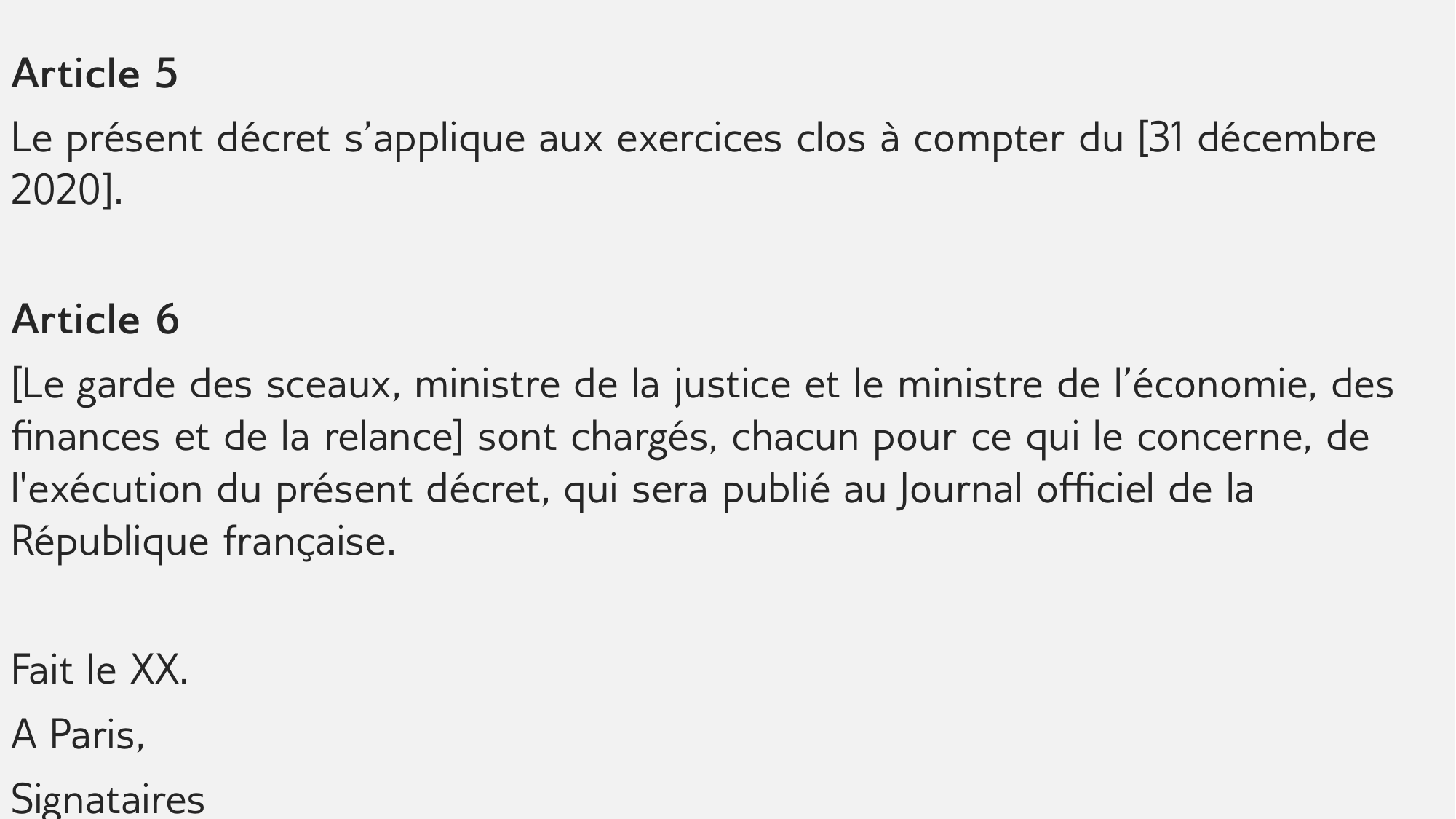

Article 5
Le présent décret s’applique aux exercices clos à compter du [31 décembre 2020].

Article 6
[Le garde des sceaux, ministre de la justice et le ministre de l’économie, des finances et de la relance] sont chargés, chacun pour ce qui le concerne, de l'exécution du présent décret, qui sera publié au Journal officiel de la République française.

Fait le XX.
A Paris,
Signataires